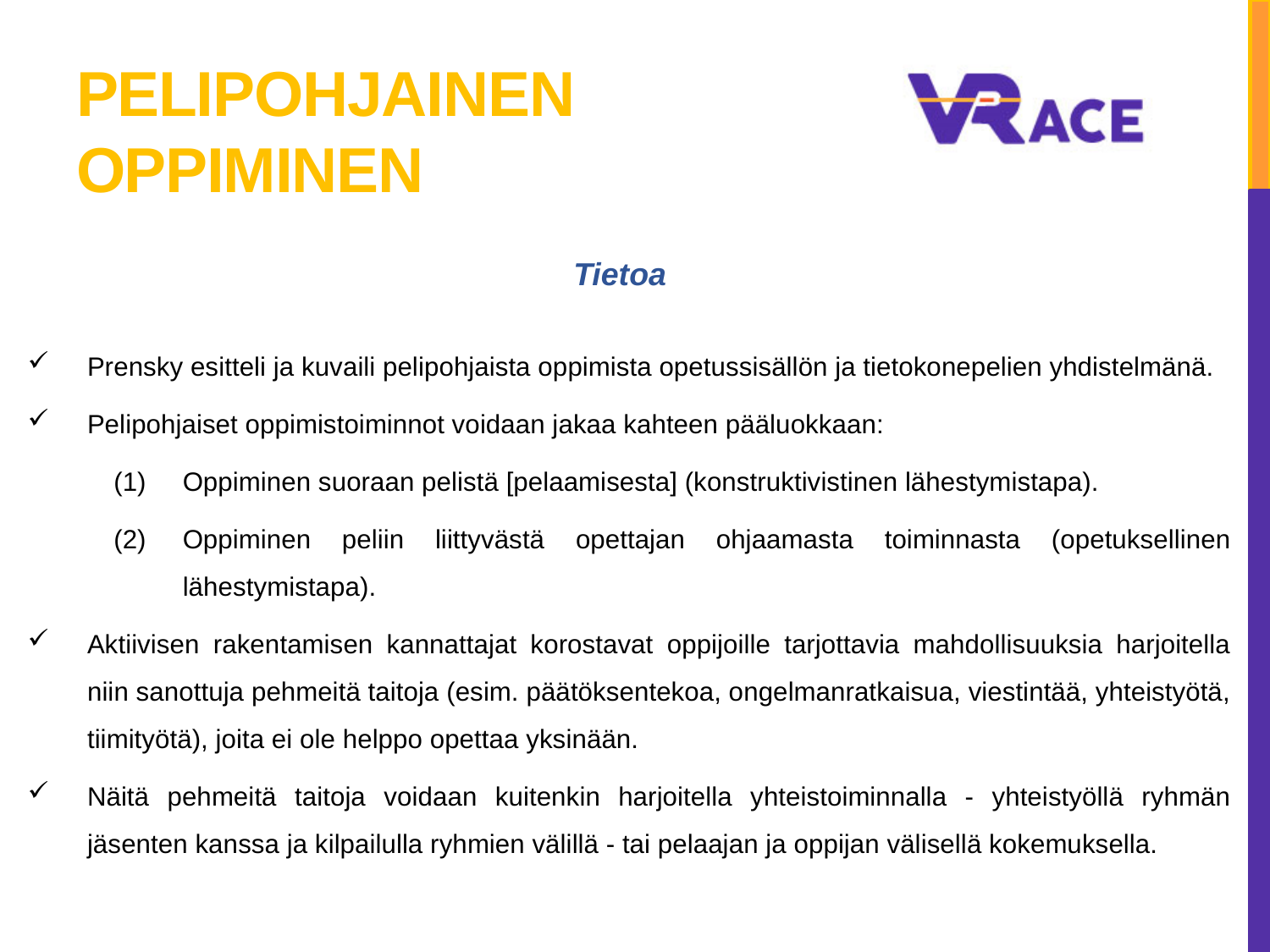

# Pelipohjainen oppiminen
Tietoa
Prensky esitteli ja kuvaili pelipohjaista oppimista opetussisällön ja tietokonepelien yhdistelmänä.
Pelipohjaiset oppimistoiminnot voidaan jakaa kahteen pääluokkaan:
Oppiminen suoraan pelistä [pelaamisesta] (konstruktivistinen lähestymistapa).
Oppiminen peliin liittyvästä opettajan ohjaamasta toiminnasta (opetuksellinen lähestymistapa).
Aktiivisen rakentamisen kannattajat korostavat oppijoille tarjottavia mahdollisuuksia harjoitella niin sanottuja pehmeitä taitoja (esim. päätöksentekoa, ongelmanratkaisua, viestintää, yhteistyötä, tiimityötä), joita ei ole helppo opettaa yksinään.
Näitä pehmeitä taitoja voidaan kuitenkin harjoitella yhteistoiminnalla - yhteistyöllä ryhmän jäsenten kanssa ja kilpailulla ryhmien välillä - tai pelaajan ja oppijan välisellä kokemuksella.